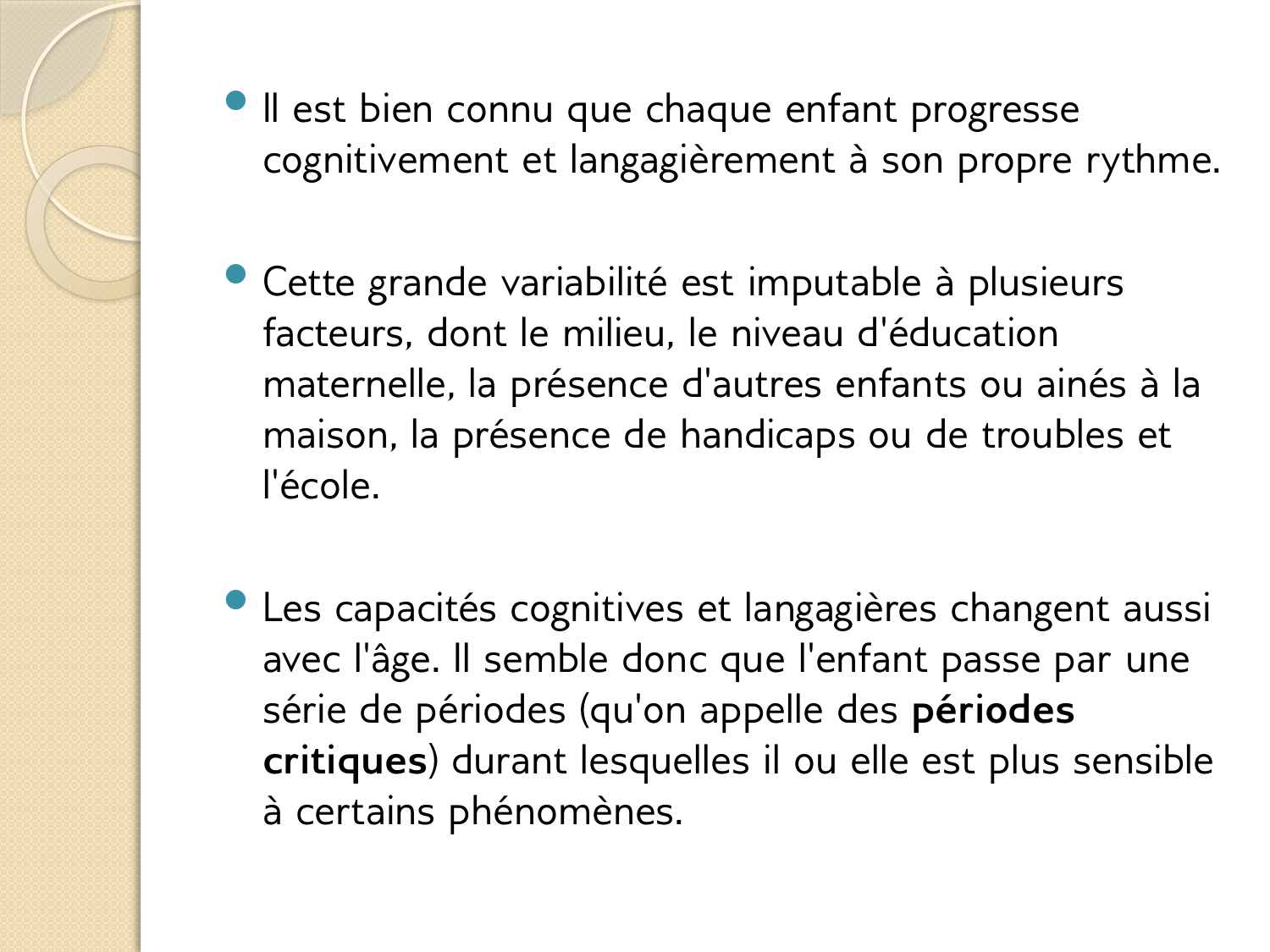

Il est bien connu que chaque enfant progresse cognitivement et langagièrement à son propre rythme.

Cette grande variabilité est imputable à plusieurs facteurs, dont le milieu, le niveau d'éducation maternelle, la présence d'autres enfants ou ainés à la maison, la présence de handicaps ou de troubles et l'école.

Les capacités cognitives et langagières changent aussi avec l'âge. Il semble donc que l'enfant passe par une série de périodes (qu'on appelle des périodes critiques) durant lesquelles il ou elle est plus sensible à certains phénomènes.